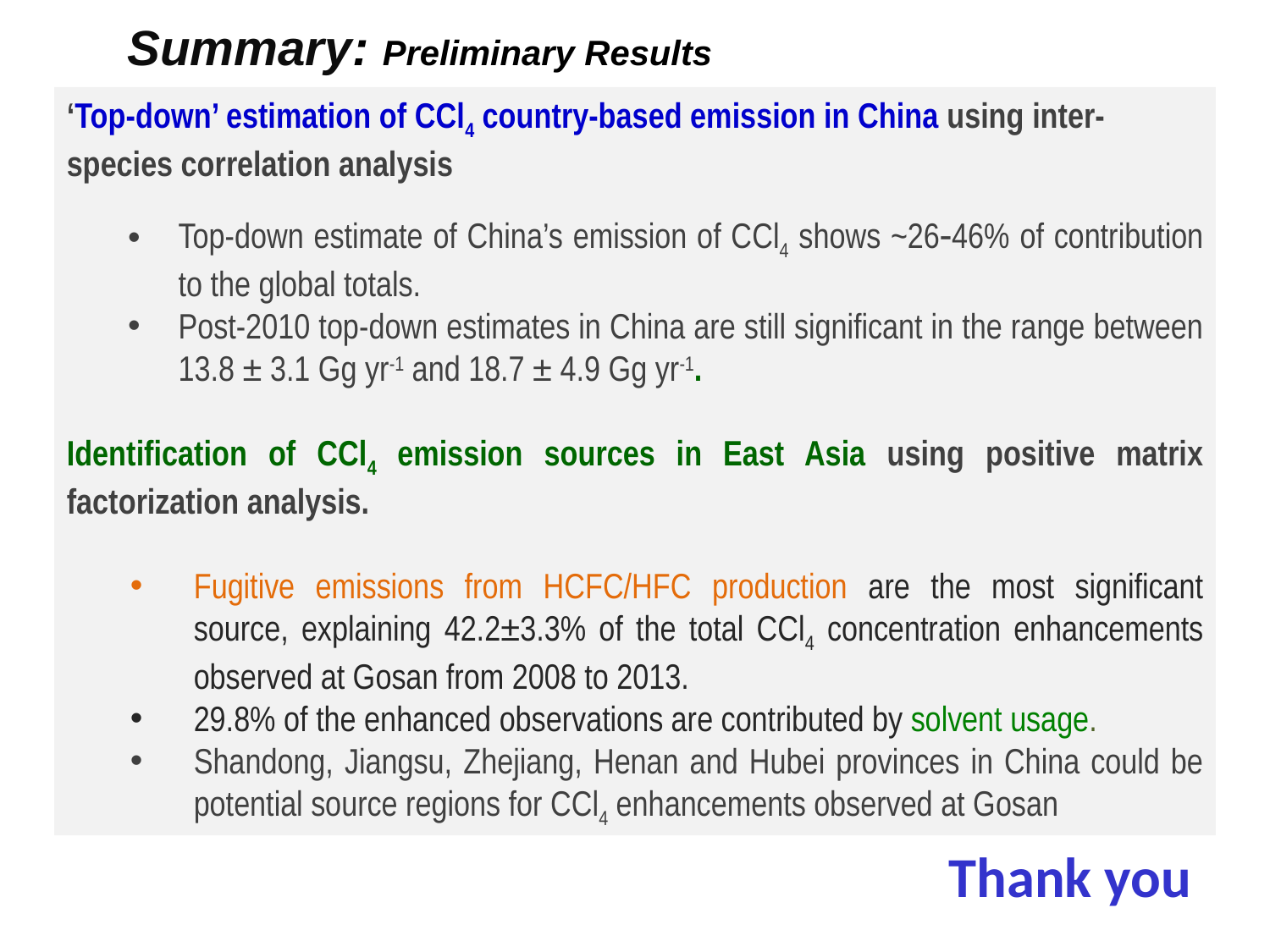

Summary: Preliminary Results
‘Top-down’ estimation of CCl4 country-based emission in China using inter-species correlation analysis

Top-down estimate of China’s emission of CCl4 shows ~26−46% of contribution to the global totals.
Post-2010 top-down estimates in China are still significant in the range between 13.8 ± 3.1 Gg yr-1 and 18.7 ± 4.9 Gg yr-1.

Identification of CCl4 emission sources in East Asia using positive matrix factorization analysis.

Fugitive emissions from HCFC/HFC production are the most significant source, explaining 42.2±3.3% of the total CCl4 concentration enhancements observed at Gosan from 2008 to 2013.
29.8% of the enhanced observations are contributed by solvent usage.
Shandong, Jiangsu, Zhejiang, Henan and Hubei provinces in China could be potential source regions for CCl4 enhancements observed at Gosan
Thank you